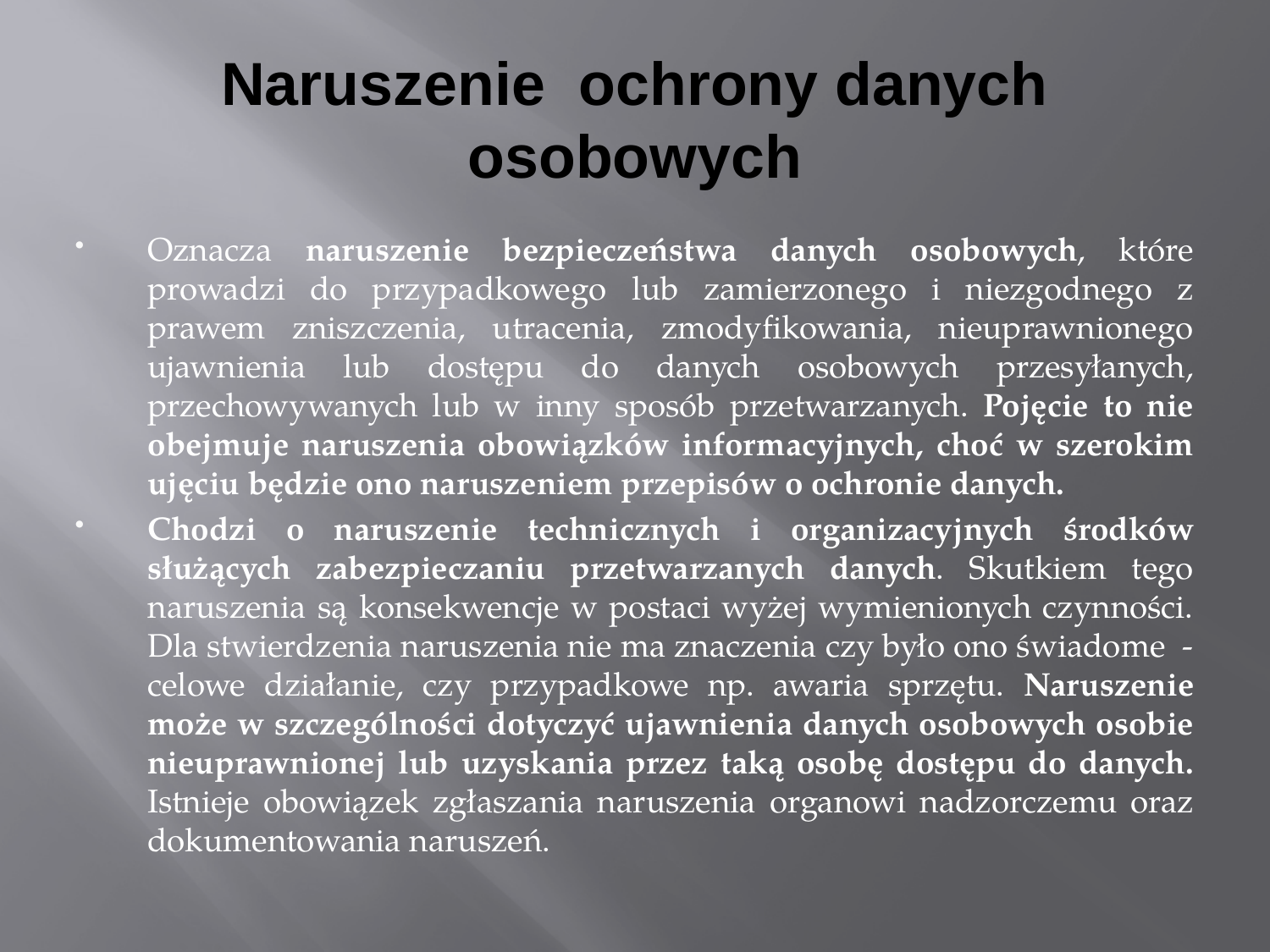

# Naruszenie  ochrony danych osobowych
Oznacza naruszenie bezpieczeństwa danych osobowych, które prowadzi do przypadkowego lub zamierzonego i niezgodnego z prawem zniszczenia, utracenia, zmodyfikowania, nieuprawnionego ujawnienia lub dostępu do danych osobowych przesyłanych, przechowywanych lub w inny sposób przetwarzanych. Pojęcie to nie obejmuje naruszenia obowiązków informacyjnych, choć w szerokim ujęciu będzie ono naruszeniem przepisów o ochronie danych.
Chodzi o naruszenie technicznych i organizacyjnych środków służących zabezpieczaniu przetwarzanych danych. Skutkiem tego naruszenia są konsekwencje w postaci wyżej wymienionych czynności. Dla stwierdzenia naruszenia nie ma znaczenia czy było ono świadome  - celowe działanie, czy przypadkowe np. awaria sprzętu. Naruszenie może w szczególności dotyczyć ujawnienia danych osobowych osobie nieuprawnionej lub uzyskania przez taką osobę dostępu do danych. Istnieje obowiązek zgłaszania naruszenia organowi nadzorczemu oraz dokumentowania naruszeń.